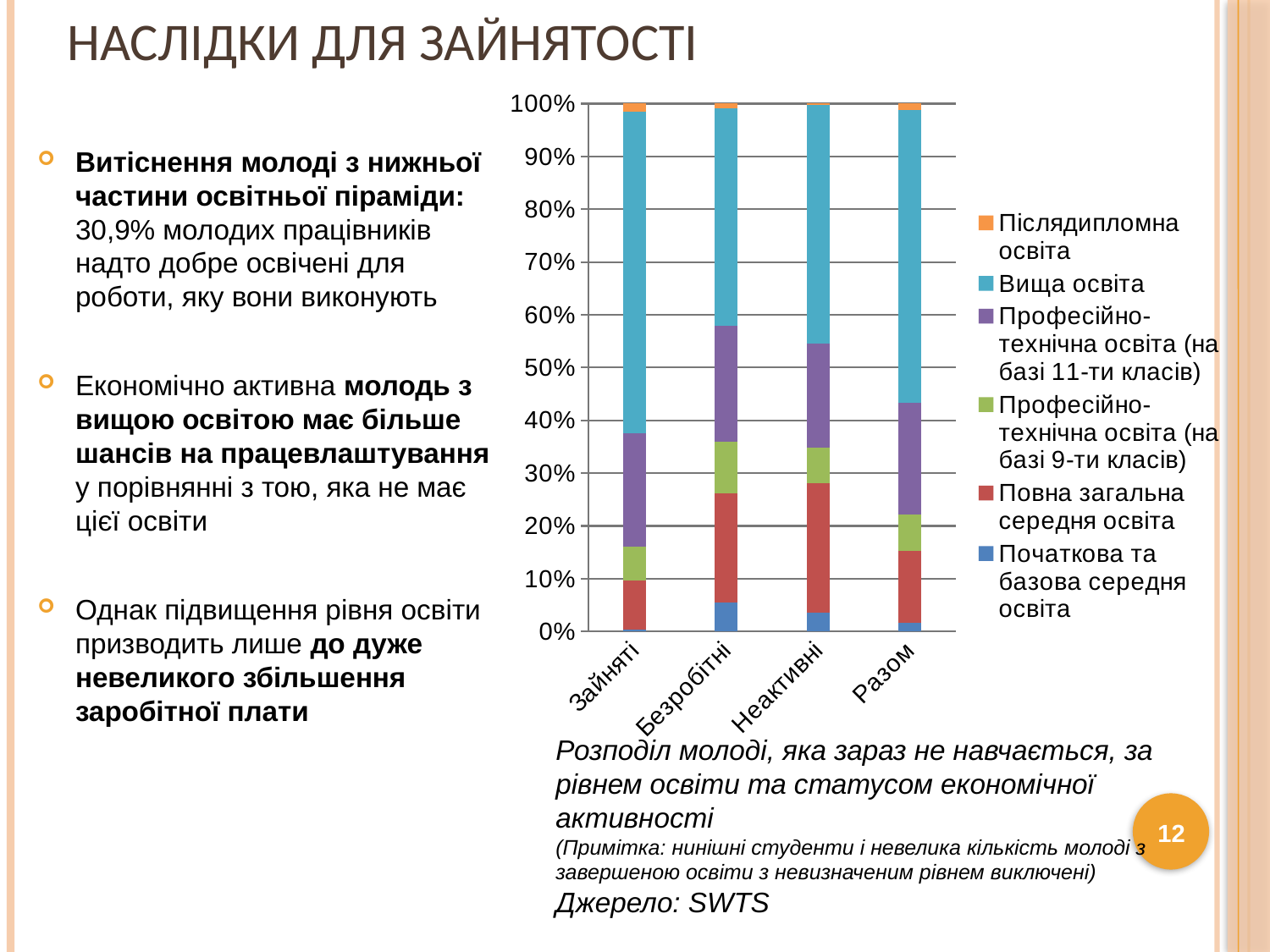

# Наслідки для зайнятості

### Chart

| Category | Початкова та базова середня освіта | Повна загальна середня освіта | Професійно-технічна освіта (на базі 9-ти класів) | Професійно-технічна освіта (на базі 11-ти класів) | Вища освіта  | Післядипломна освіта |
|---|---|---|---|---|---|---|
| Зайняті | 0.004411845400577656 | 0.09240379674950647 | 0.0635887017480664 | 0.21465502461775077 | 0.6101172090063187 | 0.014823422477779962 |
| Безробітні | 0.054209417722143584 | 0.2082288650192283 | 0.09638531923358036 | 0.22056769084163683 | 0.41141703750990716 | 0.009191669673503752 |
| Неактивні | 0.035676772130966816 | 0.24522544372175065 | 0.066640502700915 | 0.19843368978061957 | 0.45098092823282987 | 0.00304266343291809 |
| Разом | 0.016528193955037473 | 0.13682972309869343 | 0.06801164107958994 | 0.21205122160868245 | 0.5547981000258618 | 0.0117811202321348 |
Витіснення молоді з нижньої частини освітньої піраміди: 30,9% молодих працівників надто добре освічені для роботи, яку вони виконують

Економічно активна молодь з вищою освітою має більше шансів на працевлаштування у порівнянні з тою, яка не має цієї освіти

Однак підвищення рівня освіти призводить лише до дуже невеликого збільшення заробітної плати

Розподіл молоді, яка зараз не навчається, за рівнем освіти та статусом економічної активності
(Примітка: нинішні студенти і невелика кількість молоді з завершеною освіти з невизначеним рівнем виключені)
Джерело: SWTS
12